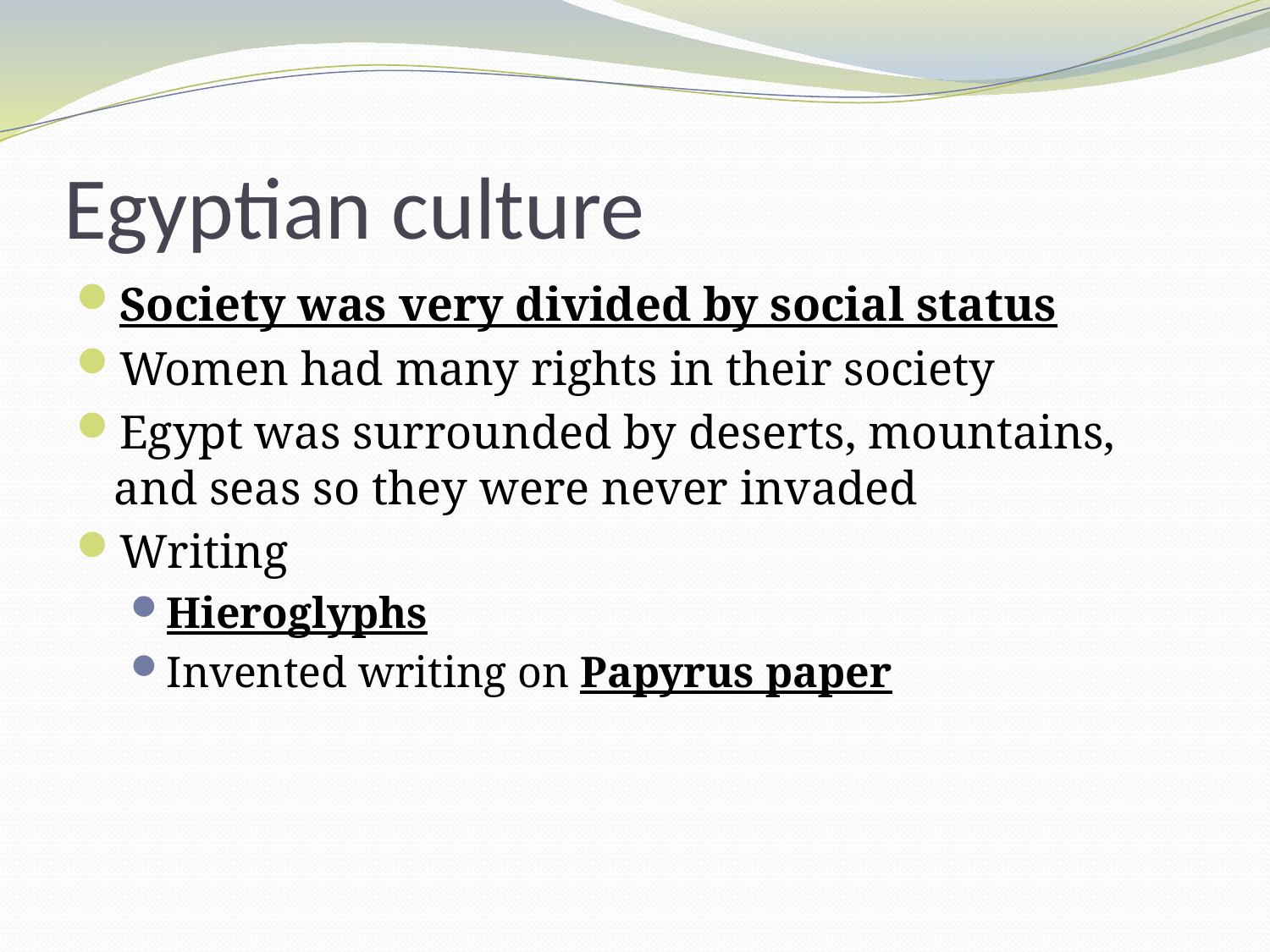

# Egyptian culture
Society was very divided by social status
Women had many rights in their society
Egypt was surrounded by deserts, mountains, and seas so they were never invaded
Writing
Hieroglyphs
Invented writing on Papyrus paper